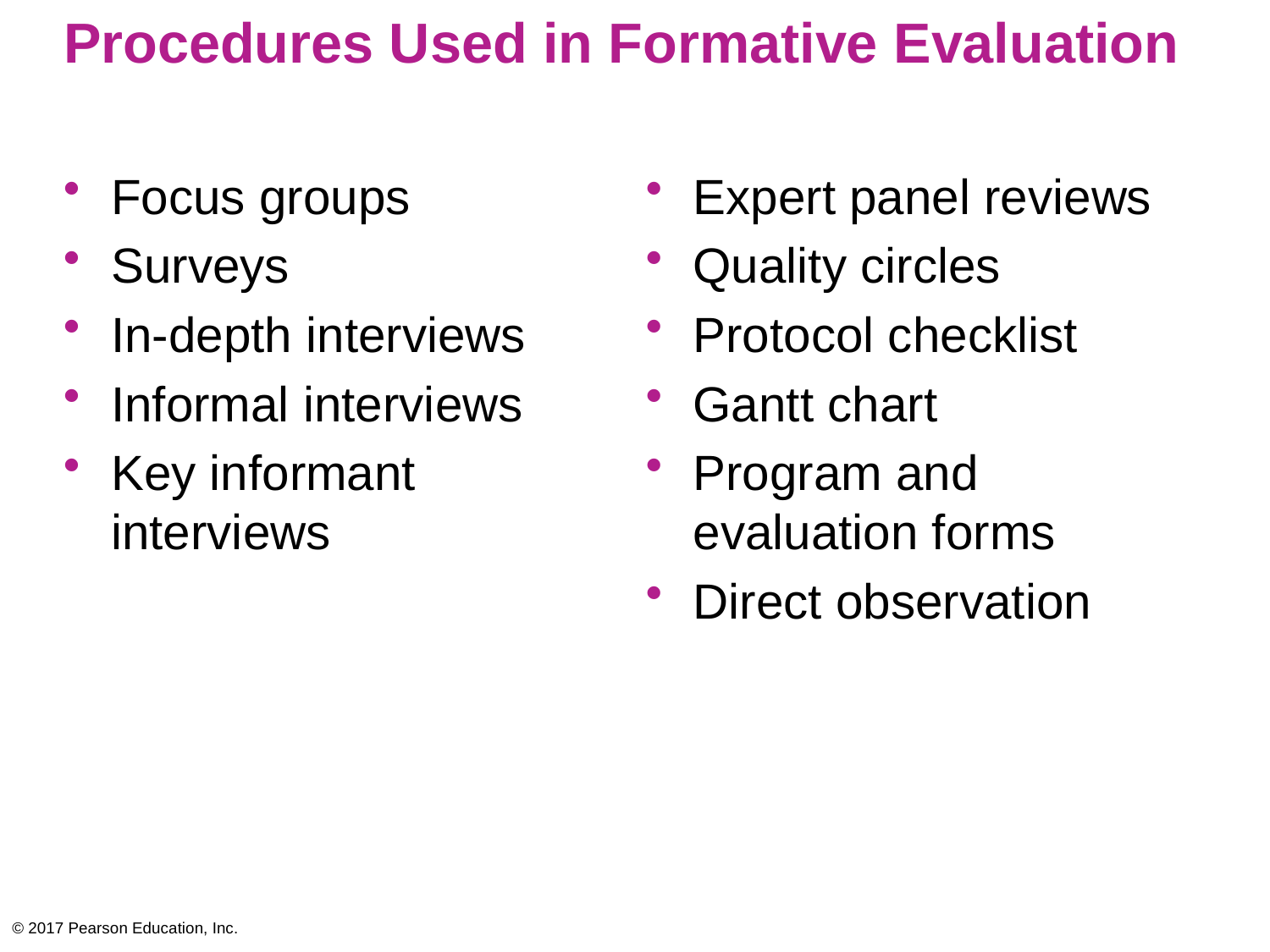

# Procedures Used in Formative Evaluation
Focus groups
Surveys
In-depth interviews
Informal interviews
Key informant interviews
Expert panel reviews
Quality circles
Protocol checklist
Gantt chart
Program and evaluation forms
Direct observation
© 2017 Pearson Education, Inc.